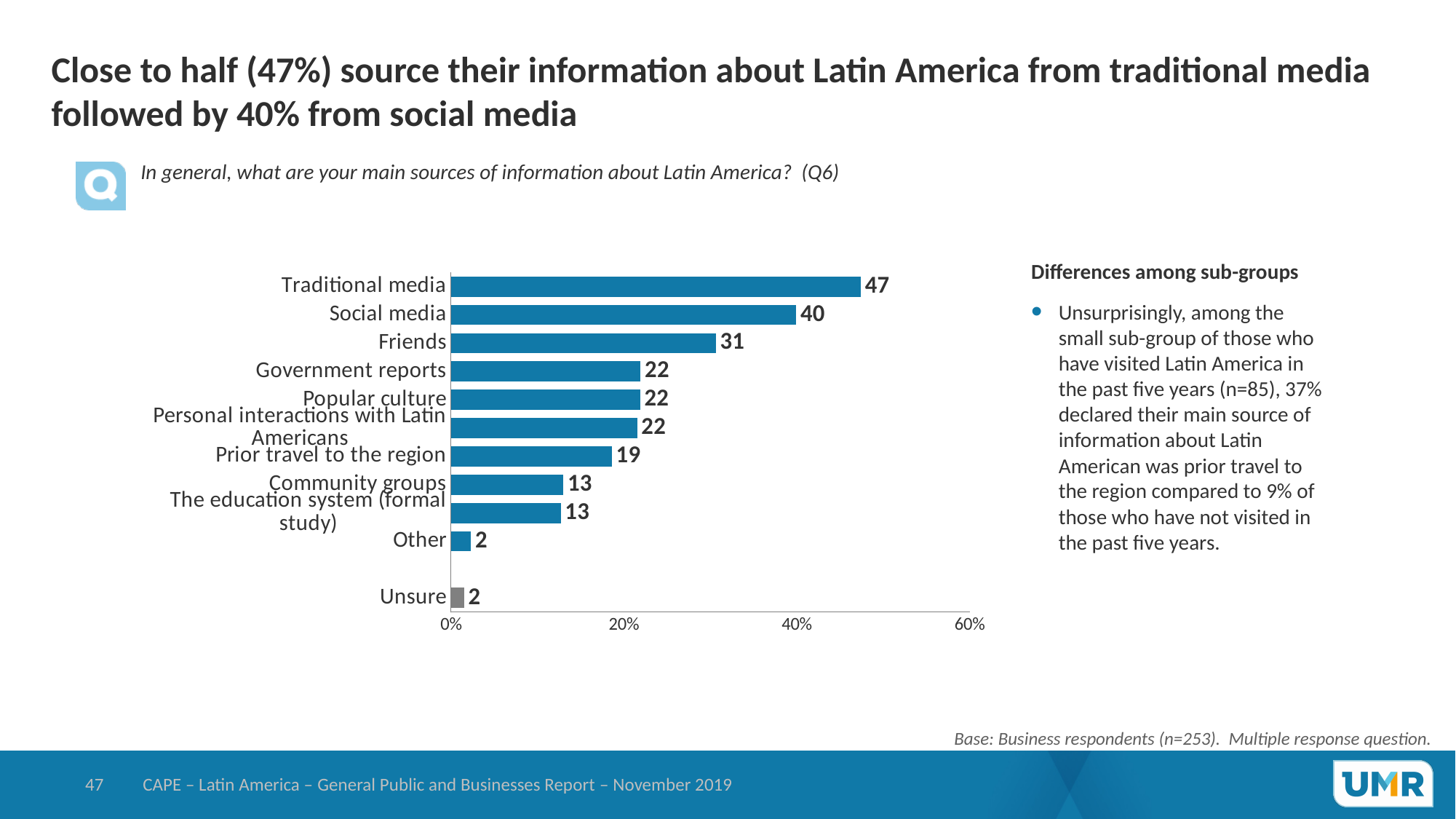

# Close to half (47%) source their information about Latin America from traditional media followed by 40% from social media
In general, what are your main sources of information about Latin America?  (Q6)

### Chart

| Category | Businesses |
|---|---|
| Unsure | 1.513805160613 |
|  | None |
| Other | 2.314975715389 |
| The education system (formal study) | 12.69261918413 |
| Community groups | 12.99128534 |
| Prior travel to the region | 18.5970207701 |
| Personal interactions with Latin Americans | 21.54100751467 |
| Popular culture | 21.87978849306 |
| Government reports | 21.93973132665 |
| Friends | 30.63436456424 |
| Social media | 39.93219130616 |
| Traditional media | 47.40562233252 |
Differences among sub-groups
Unsurprisingly, among the small sub-group of those who have visited Latin America in the past five years (n=85), 37% declared their main source of information about Latin American was prior travel to the region compared to 9% of those who have not visited in the past five years.

Base: Business respondents (n=253).  Multiple response question.